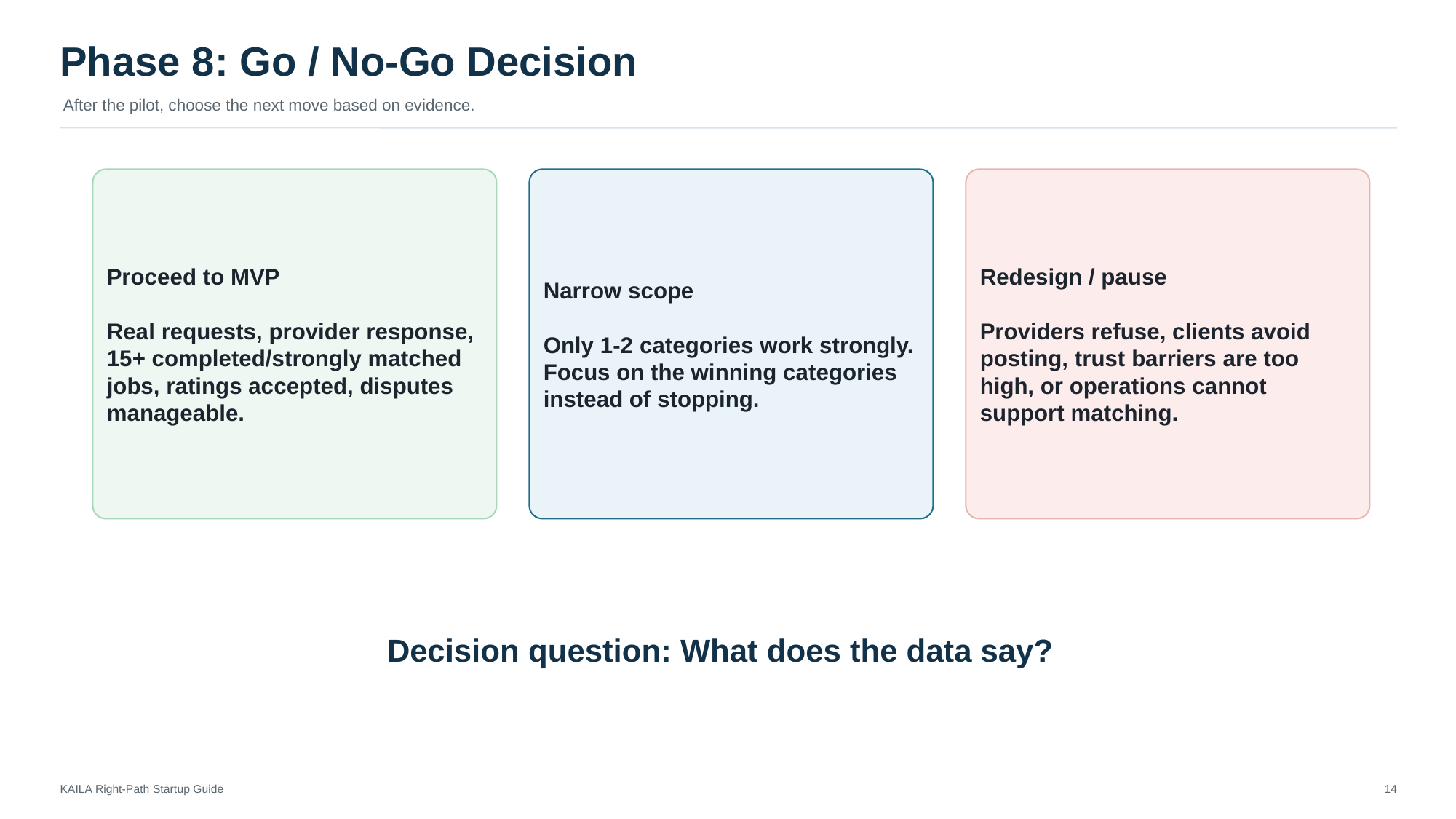

Phase 8: Go / No-Go Decision
After the pilot, choose the next move based on evidence.

Proceed to MVP

Real requests, provider response, 15+ completed/strongly matched jobs, ratings accepted, disputes manageable.
Narrow scope

Only 1-2 categories work strongly. Focus on the winning categories instead of stopping.
Redesign / pause

Providers refuse, clients avoid posting, trust barriers are too high, or operations cannot support matching.
Decision question: What does the data say?
KAILA Right-Path Startup Guide
14